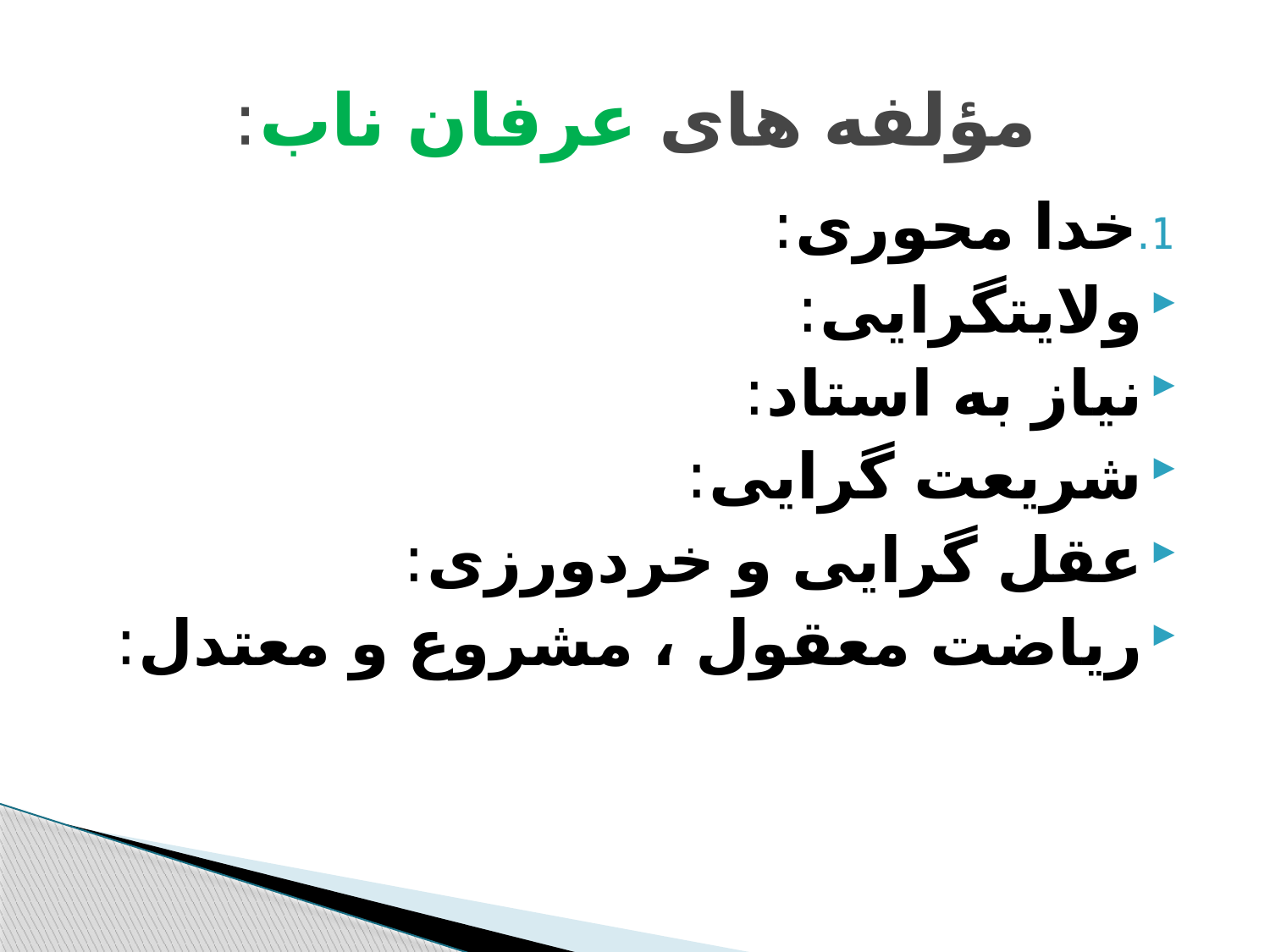

# مؤلفه های عرفان ناب:
خدا محوری:
ولایتگرایی:
نیاز به استاد:
شریعت گرایی:
عقل گرایی و خردورزی:
ریاضت معقول ، مشروع و معتدل: